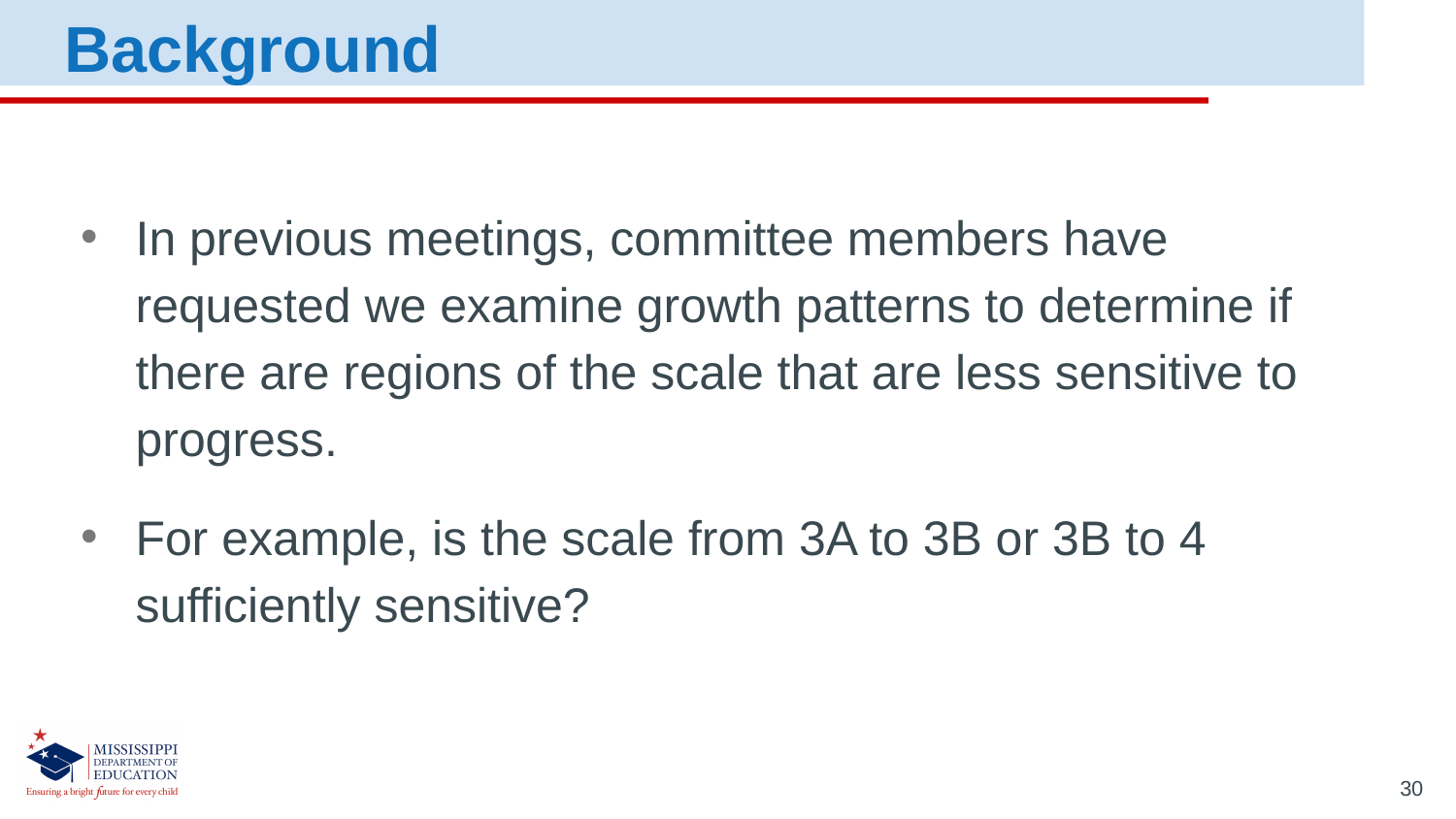

Background
In previous meetings, committee members have requested we examine growth patterns to determine if there are regions of the scale that are less sensitive to progress.
For example, is the scale from 3A to 3B or 3B to 4 sufficiently sensitive?

30